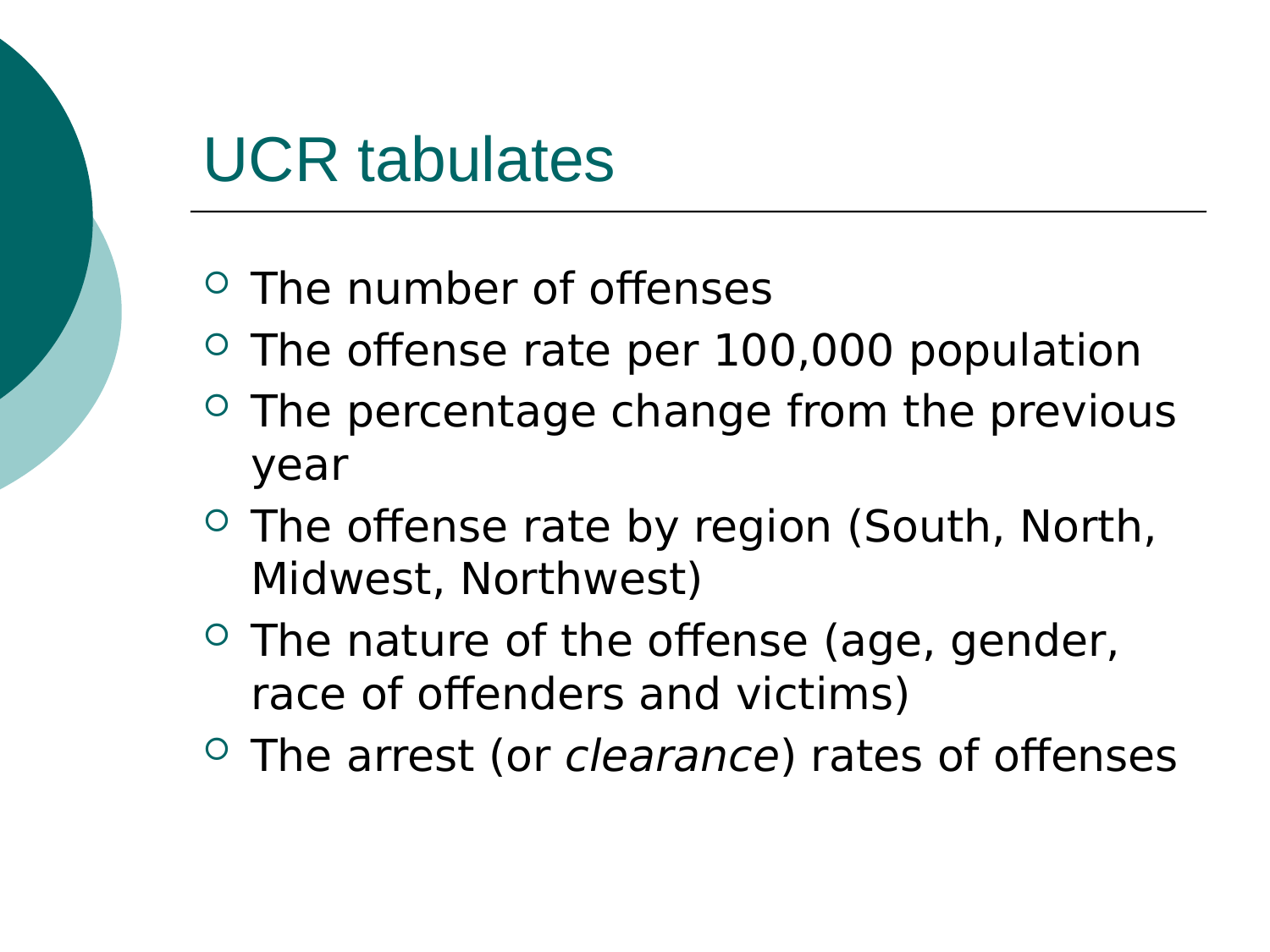

# UCR tabulates
The number of offenses
The offense rate per 100,000 population
The percentage change from the previous year
The offense rate by region (South, North, Midwest, Northwest)
The nature of the offense (age, gender, race of offenders and victims)
The arrest (or clearance) rates of offenses